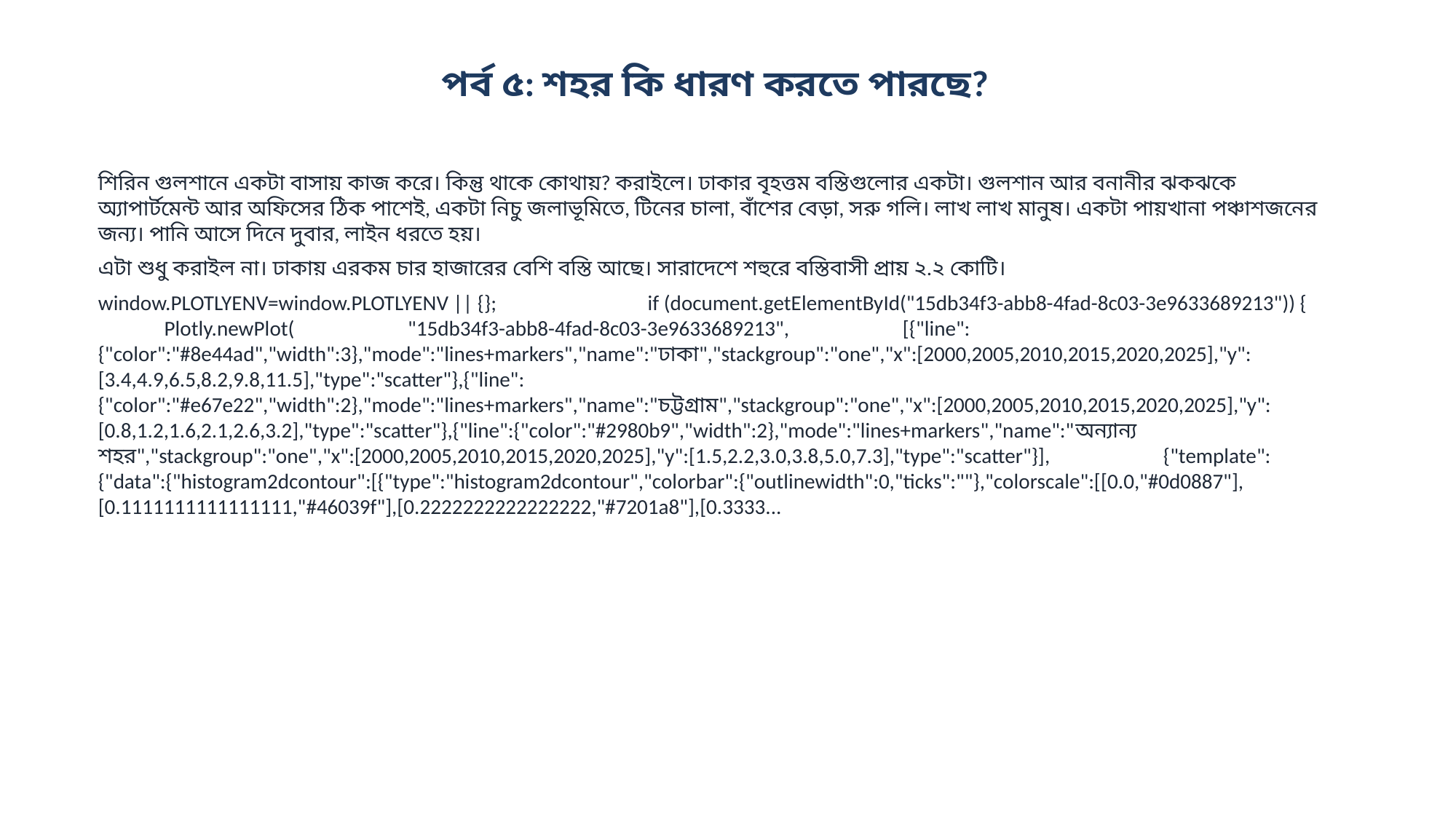

পর্ব ৫: শহর কি ধারণ করতে পারছে?
শিরিন গুলশানে একটা বাসায় কাজ করে। কিন্তু থাকে কোথায়? করাইলে। ঢাকার বৃহত্তম বস্তিগুলোর একটা। গুলশান আর বনানীর ঝকঝকে অ্যাপার্টমেন্ট আর অফিসের ঠিক পাশেই, একটা নিচু জলাভূমিতে, টিনের চালা, বাঁশের বেড়া, সরু গলি। লাখ লাখ মানুষ। একটা পায়খানা পঞ্চাশজনের জন্য। পানি আসে দিনে দুবার, লাইন ধরতে হয়।
এটা শুধু করাইল না। ঢাকায় এরকম চার হাজারের বেশি বস্তি আছে। সারাদেশে শহুরে বস্তিবাসী প্রায় ২.২ কোটি।
window.PLOTLYENV=window.PLOTLYENV || {};                                if (document.getElementById("15db34f3-abb8-4fad-8c03-3e9633689213")) {                    Plotly.newPlot(                        "15db34f3-abb8-4fad-8c03-3e9633689213",                        [{"line":{"color":"#8e44ad","width":3},"mode":"lines+markers","name":"ঢাকা","stackgroup":"one","x":[2000,2005,2010,2015,2020,2025],"y":[3.4,4.9,6.5,8.2,9.8,11.5],"type":"scatter"},{"line":{"color":"#e67e22","width":2},"mode":"lines+markers","name":"চট্টগ্রাম","stackgroup":"one","x":[2000,2005,2010,2015,2020,2025],"y":[0.8,1.2,1.6,2.1,2.6,3.2],"type":"scatter"},{"line":{"color":"#2980b9","width":2},"mode":"lines+markers","name":"অন্যান্য শহর","stackgroup":"one","x":[2000,2005,2010,2015,2020,2025],"y":[1.5,2.2,3.0,3.8,5.0,7.3],"type":"scatter"}],                        {"template":{"data":{"histogram2dcontour":[{"type":"histogram2dcontour","colorbar":{"outlinewidth":0,"ticks":""},"colorscale":[[0.0,"#0d0887"],[0.1111111111111111,"#46039f"],[0.2222222222222222,"#7201a8"],[0.3333...